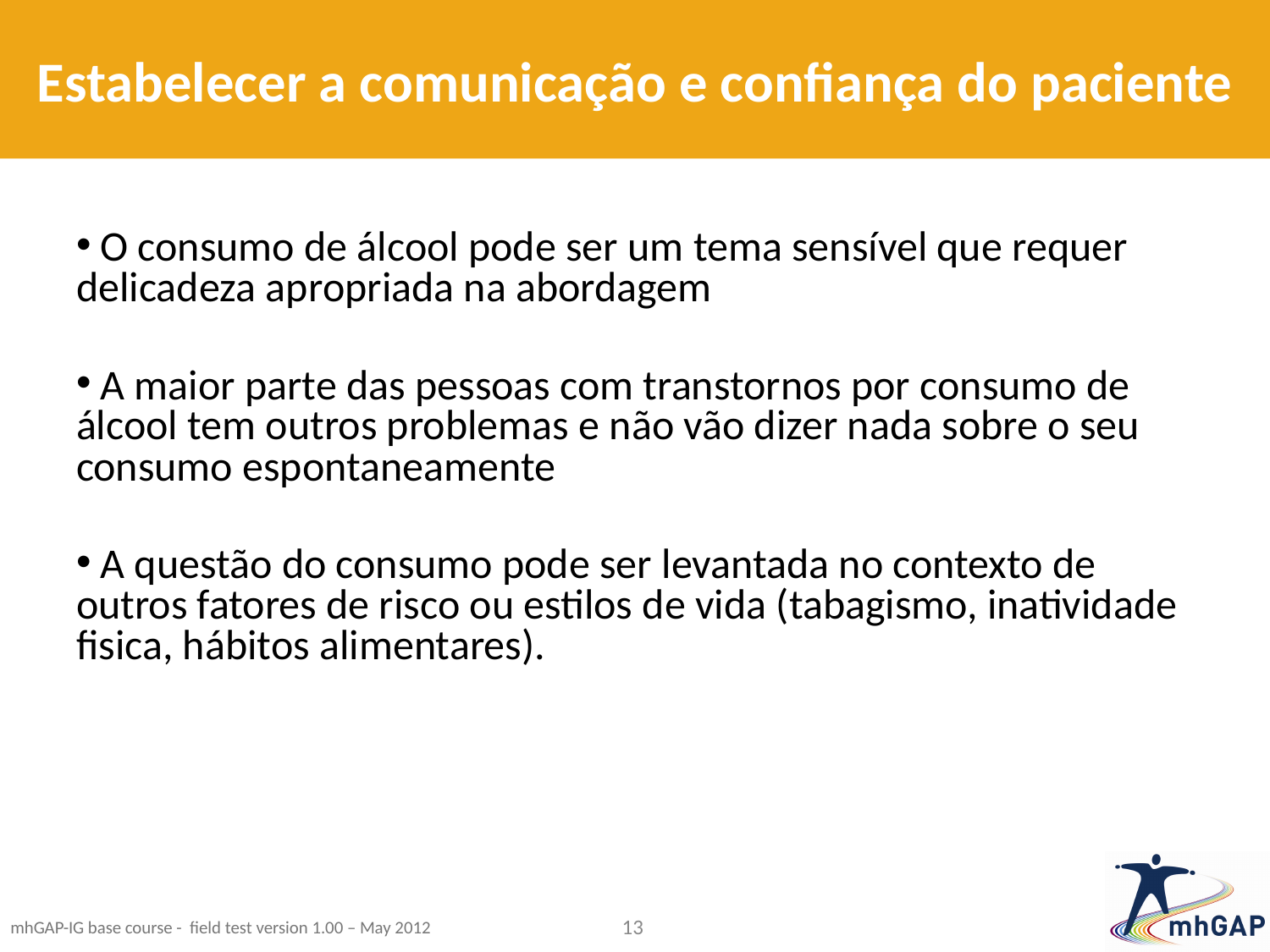

# Estabelecer a comunicação e confiança do paciente
 O consumo de álcool pode ser um tema sensível que requer delicadeza apropriada na abordagem

 A maior parte das pessoas com transtornos por consumo de álcool tem outros problemas e não vão dizer nada sobre o seu consumo espontaneamente

 A questão do consumo pode ser levantada no contexto de outros fatores de risco ou estilos de vida (tabagismo, inatividade fisica, hábitos alimentares).

13
mhGAP-IG base course -  field test version 1.00 – May 2012